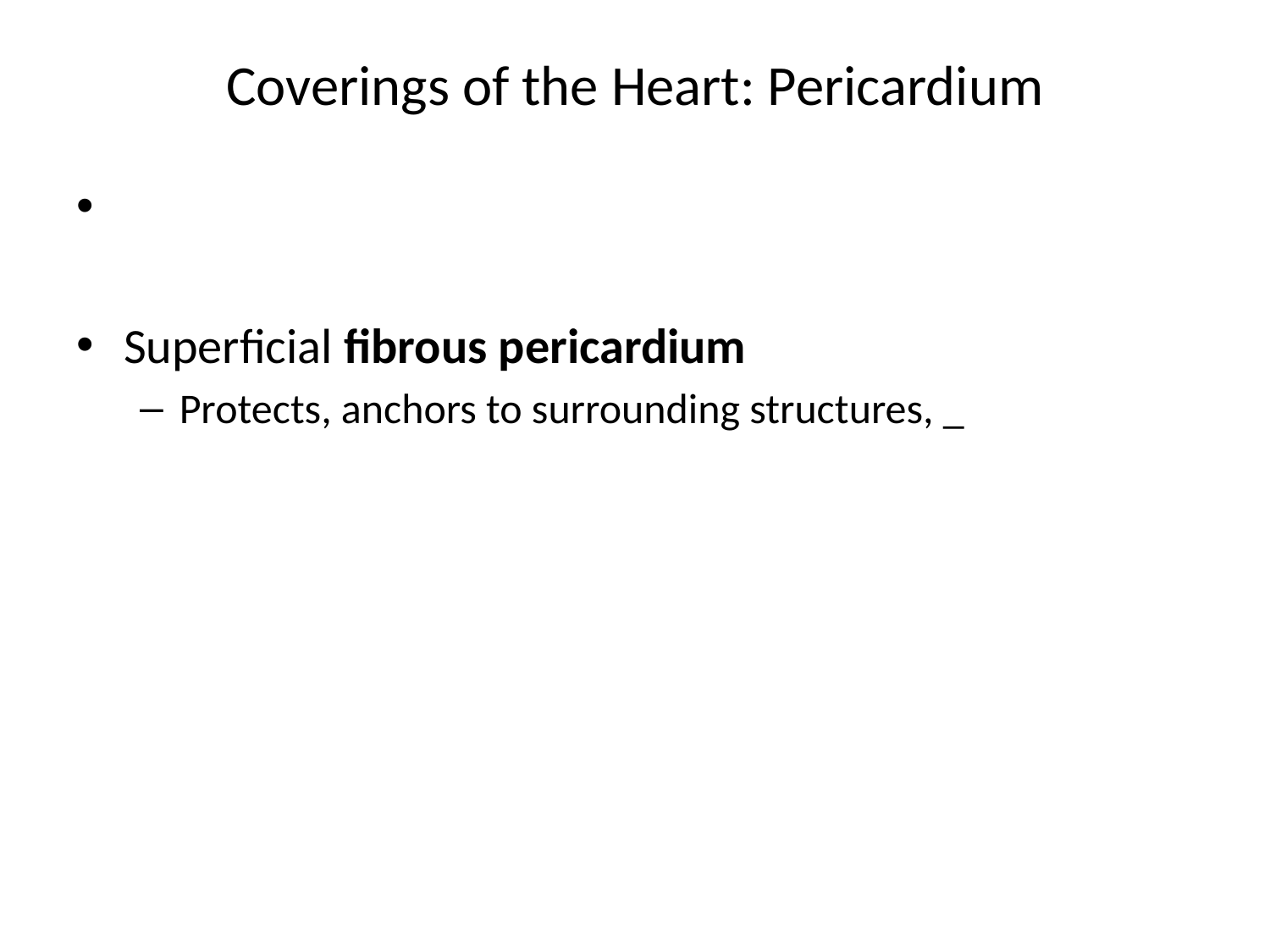

# Coverings of the Heart: Pericardium

Superficial fibrous pericardium
Protects, anchors to surrounding structures, _